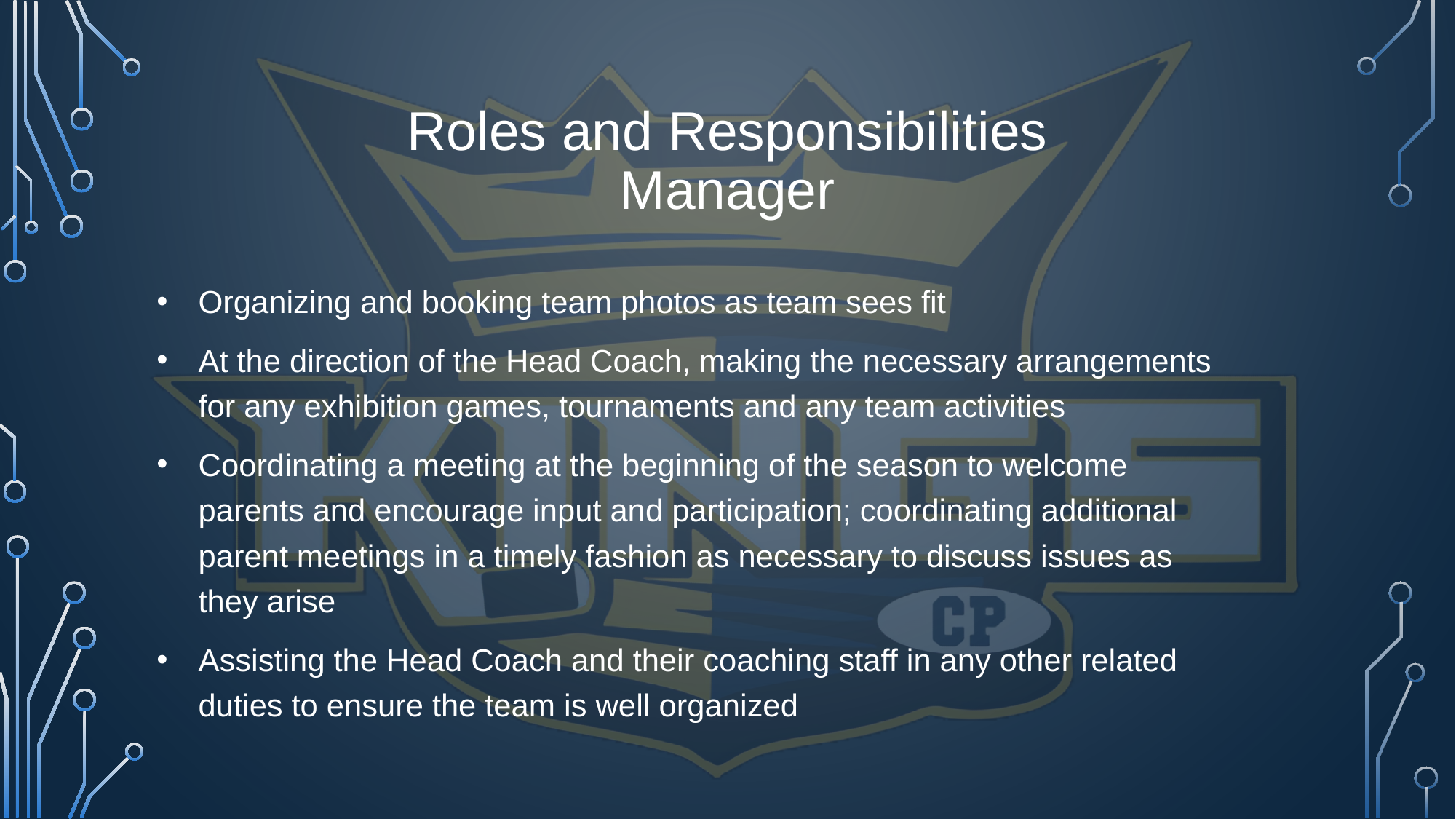

# Roles and Responsibilities Manager
Organizing and booking team photos as team sees fit
At the direction of the Head Coach, making the necessary arrangements for any exhibition games, tournaments and any team activities
Coordinating a meeting at the beginning of the season to welcome parents and encourage input and participation; coordinating additional parent meetings in a timely fashion as necessary to discuss issues as they arise
Assisting the Head Coach and their coaching staff in any other related duties to ensure the team is well organized